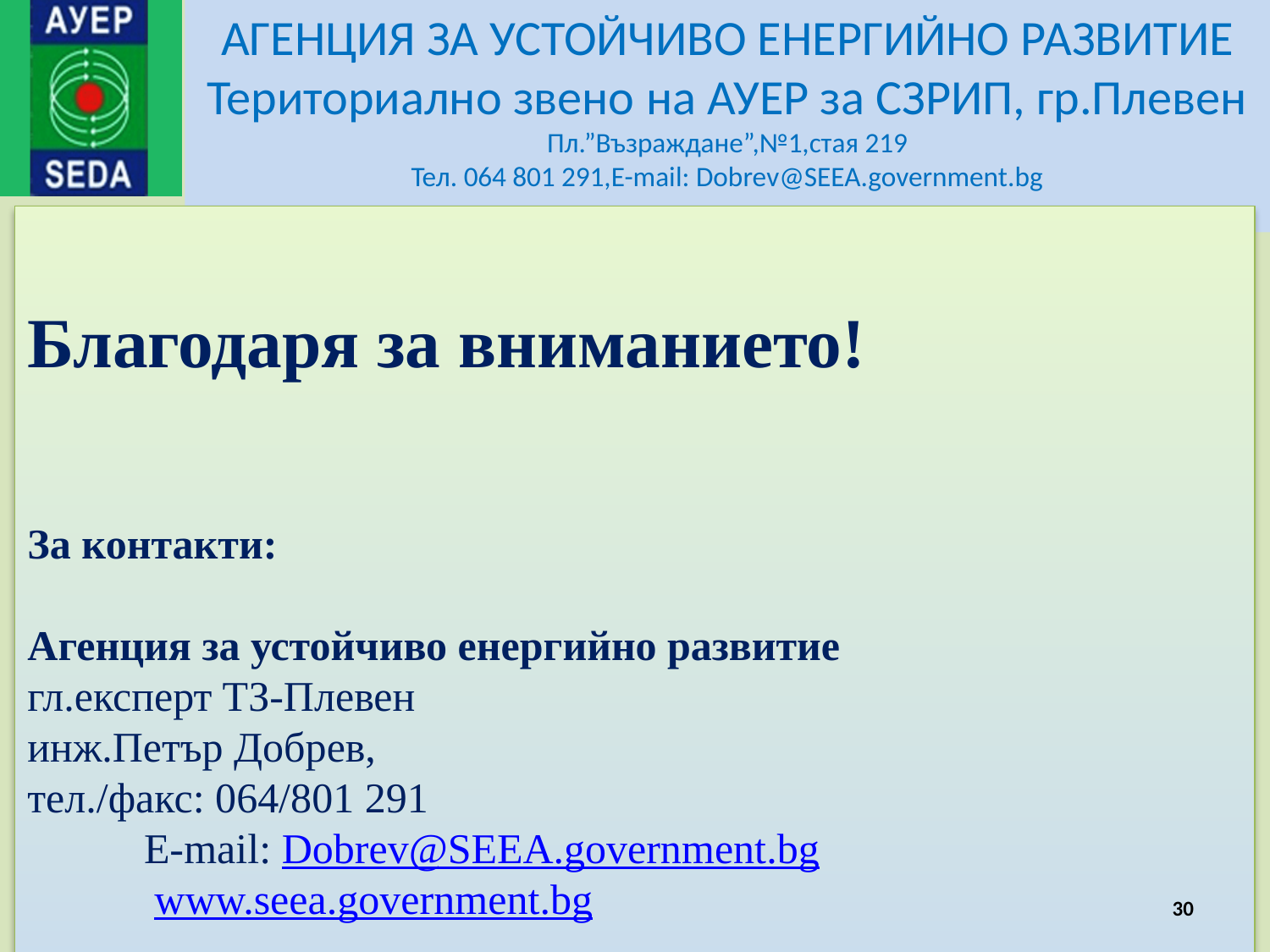

Благодаря за вниманието!

За контакти:

Агенция за устойчиво енергийно развитие
гл.експерт ТЗ-Плевен
инж.Петър Добрев,
тел./факс: 064/801 291                                                                                        E-mail: Dobrev@SEEA.government.bg
            www.seea.government.bg

30